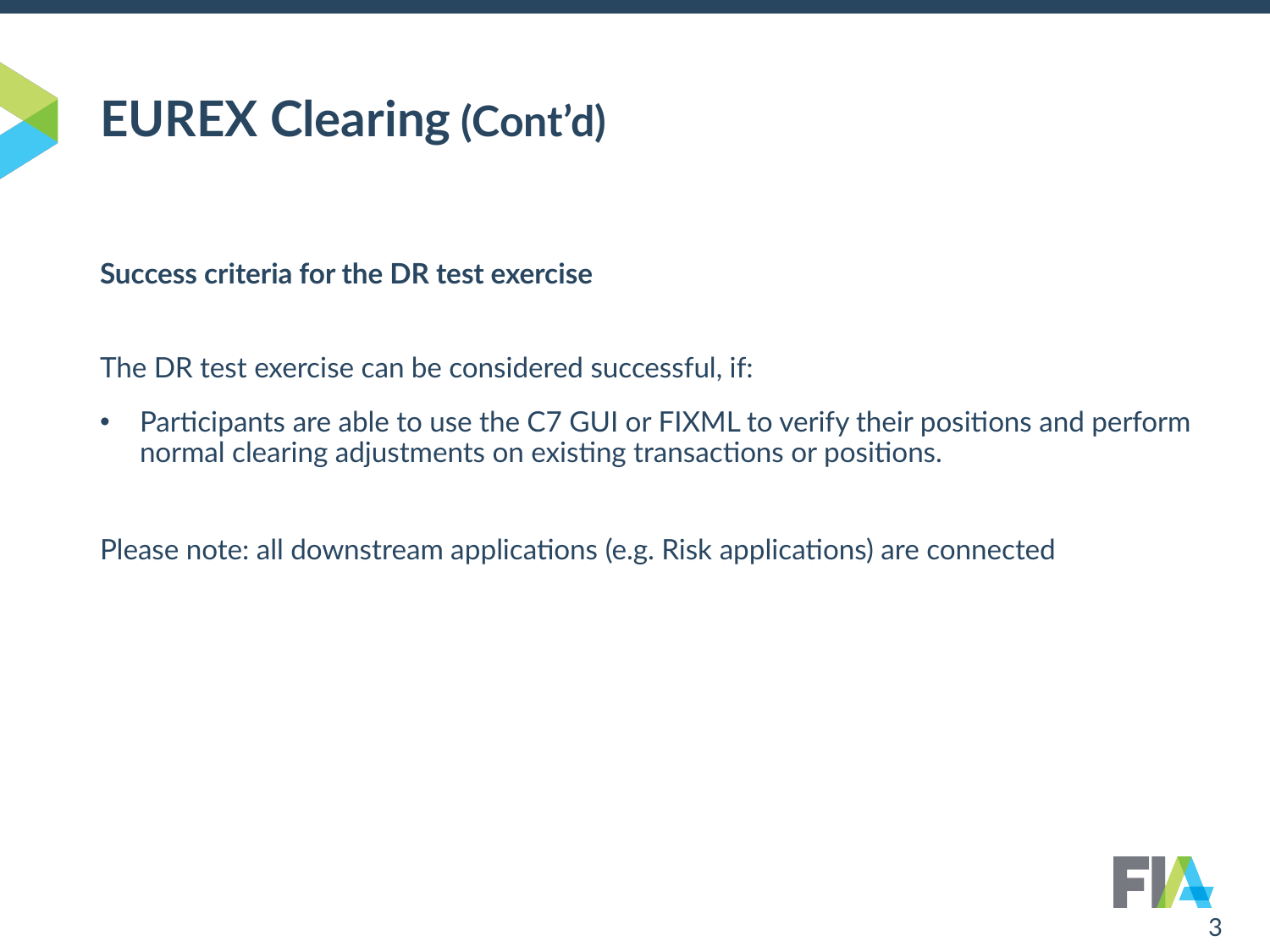

# EUREX Clearing (Cont’d)
Success criteria for the DR test exercise

The DR test exercise can be considered successful, if:
Participants are able to use the C7 GUI or FIXML to verify their positions and perform normal clearing adjustments on existing transactions or positions.

Please note: all downstream applications (e.g. Risk applications) are connected